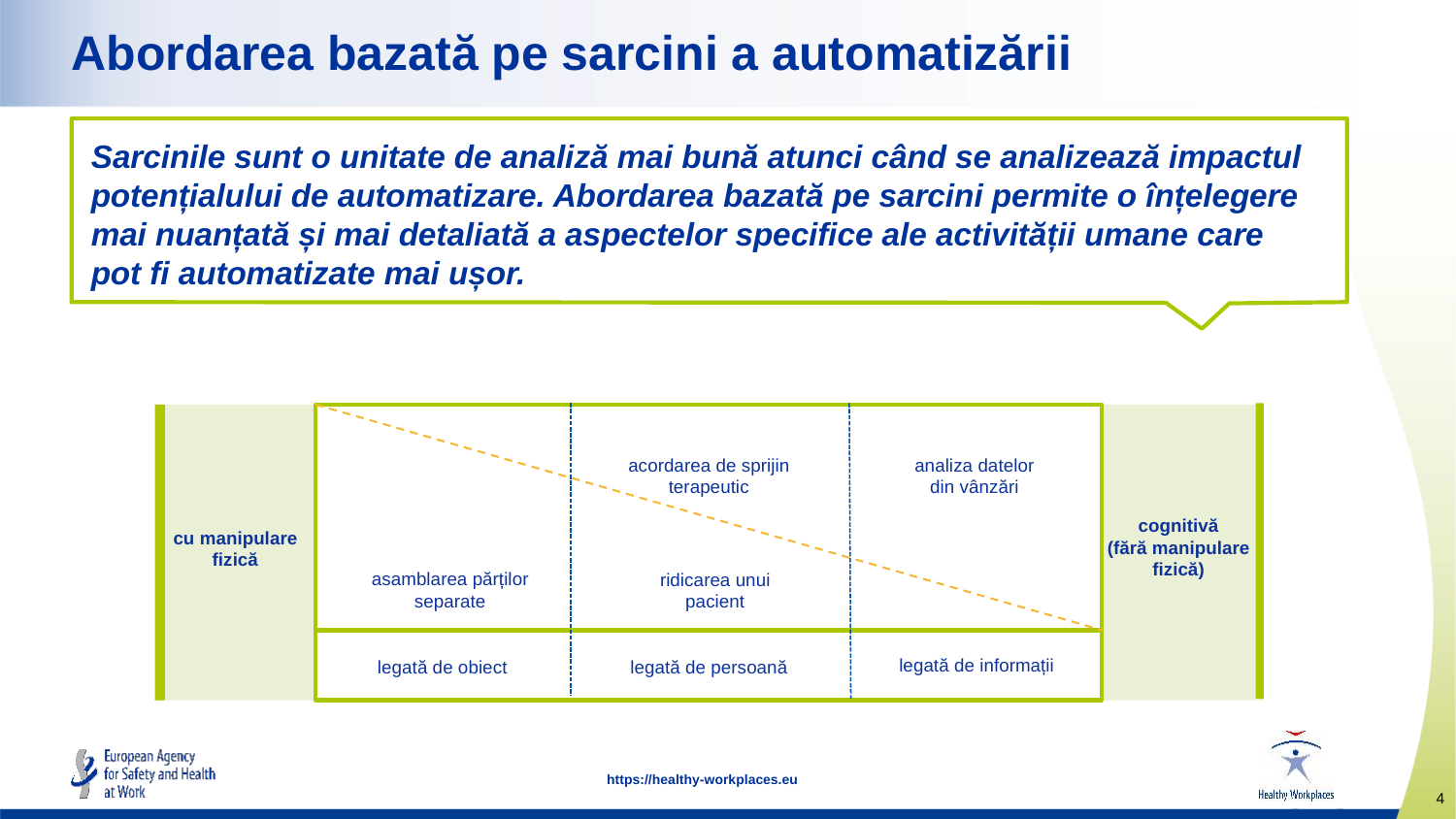

# Abordarea bazată pe sarcini a automatizării

Sarcinile sunt o unitate de analiză mai bună atunci când se analizează impactul potențialului de automatizare. Abordarea bazată pe sarcini permite o înțelegere mai nuanțată și mai detaliată a aspectelor specifice ale activității umane care pot fi automatizate mai ușor.

acordarea de sprijin terapeutic
analiza datelor din vânzări
cognitivă
(fără manipulare fizică)
cu manipulare fizică

asamblarea părților separate
ridicarea unui pacient

legată de informații
legată de obiect
legată de persoană